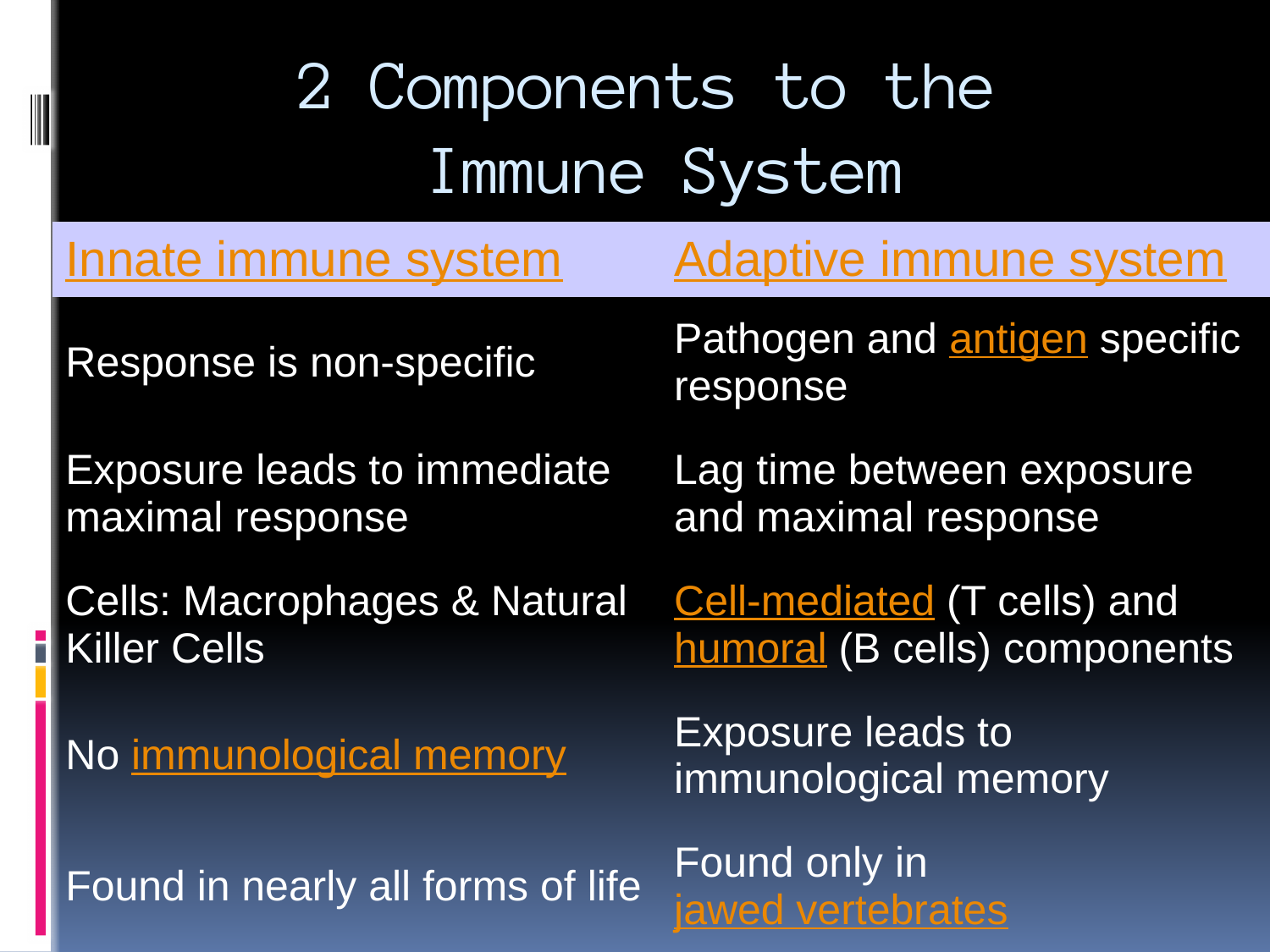

# 2 Components to the Immune System
| Innate immune system | Adaptive immune system |
| --- | --- |
| Response is non-specific | Pathogen and antigen specific response |
| Exposure leads to immediate maximal response | Lag time between exposure and maximal response |
| Cells: Macrophages & Natural Killer Cells | Cell-mediated (T cells) and humoral (B cells) components |
| No immunological memory | Exposure leads to immunological memory |
| Found in nearly all forms of life | Found only in jawed vertebrates |